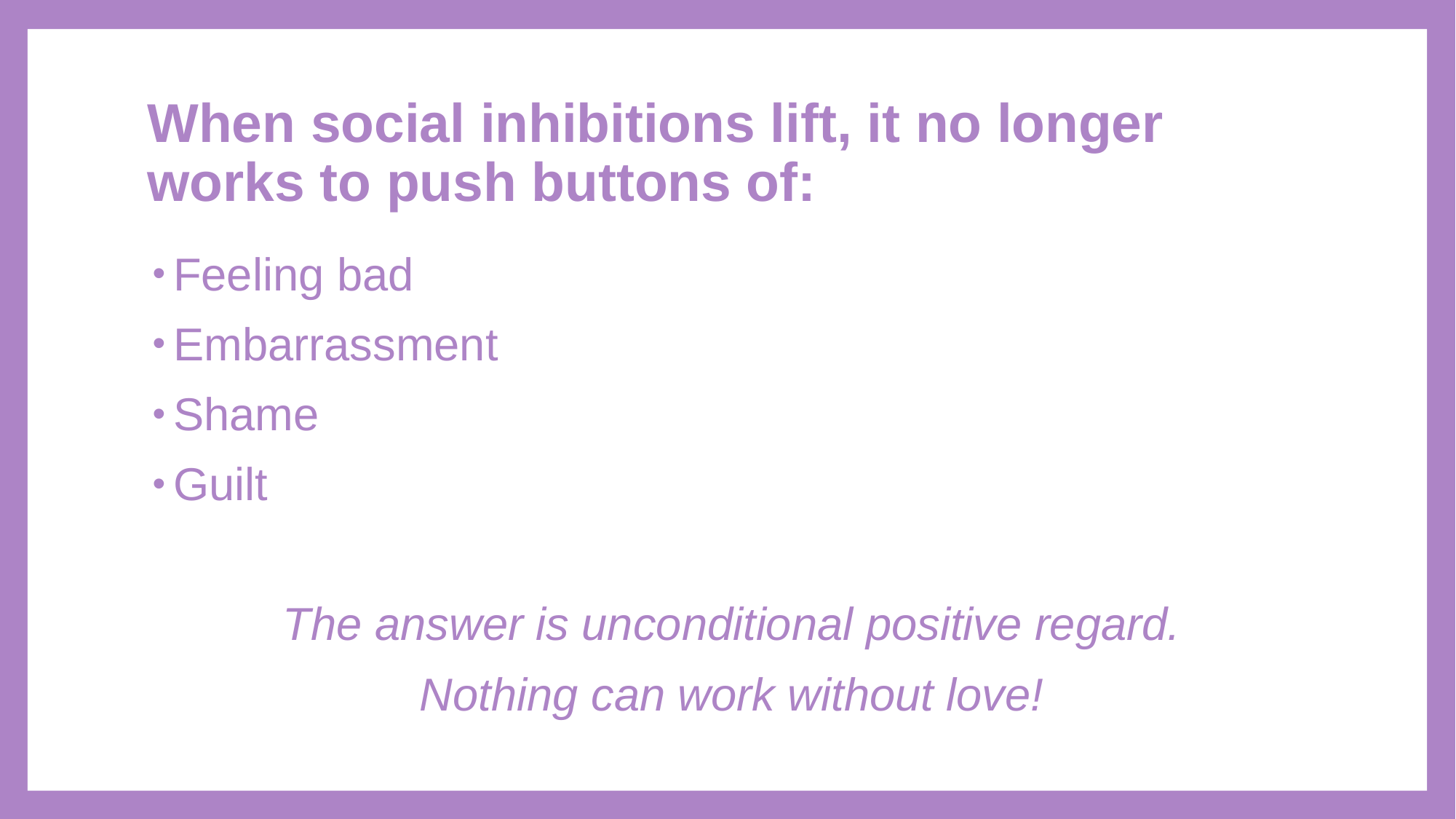

# When social inhibitions lift, it no longer works to push buttons of:
Feeling bad
Embarrassment
Shame
Guilt

The answer is unconditional positive regard.
Nothing can work without love!